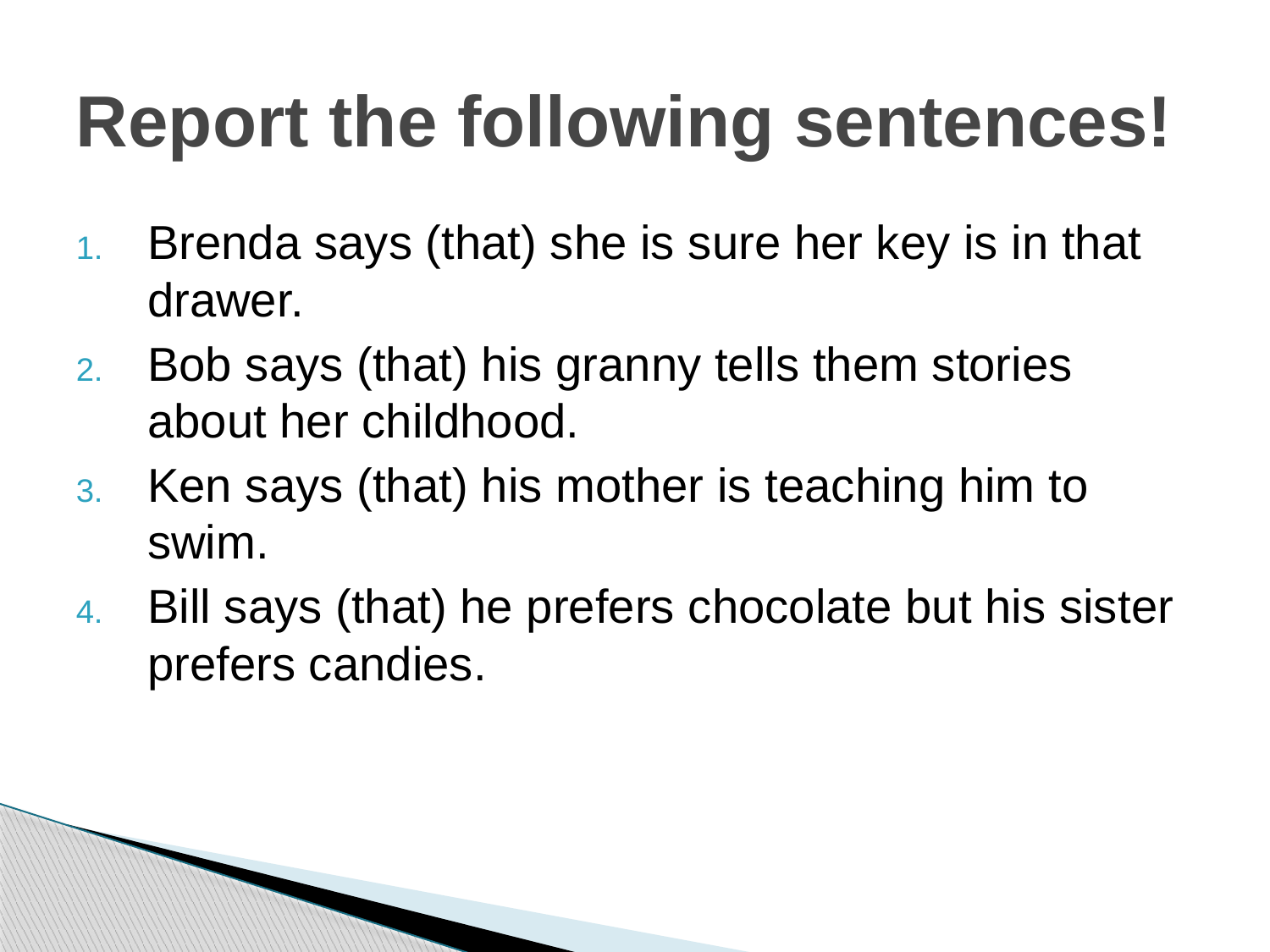

# Report the following sentences!
Brenda says (that) she is sure her key is in that drawer.
Bob says (that) his granny tells them stories about her childhood.
Ken says (that) his mother is teaching him to swim.
Bill says (that) he prefers chocolate but his sister prefers candies.